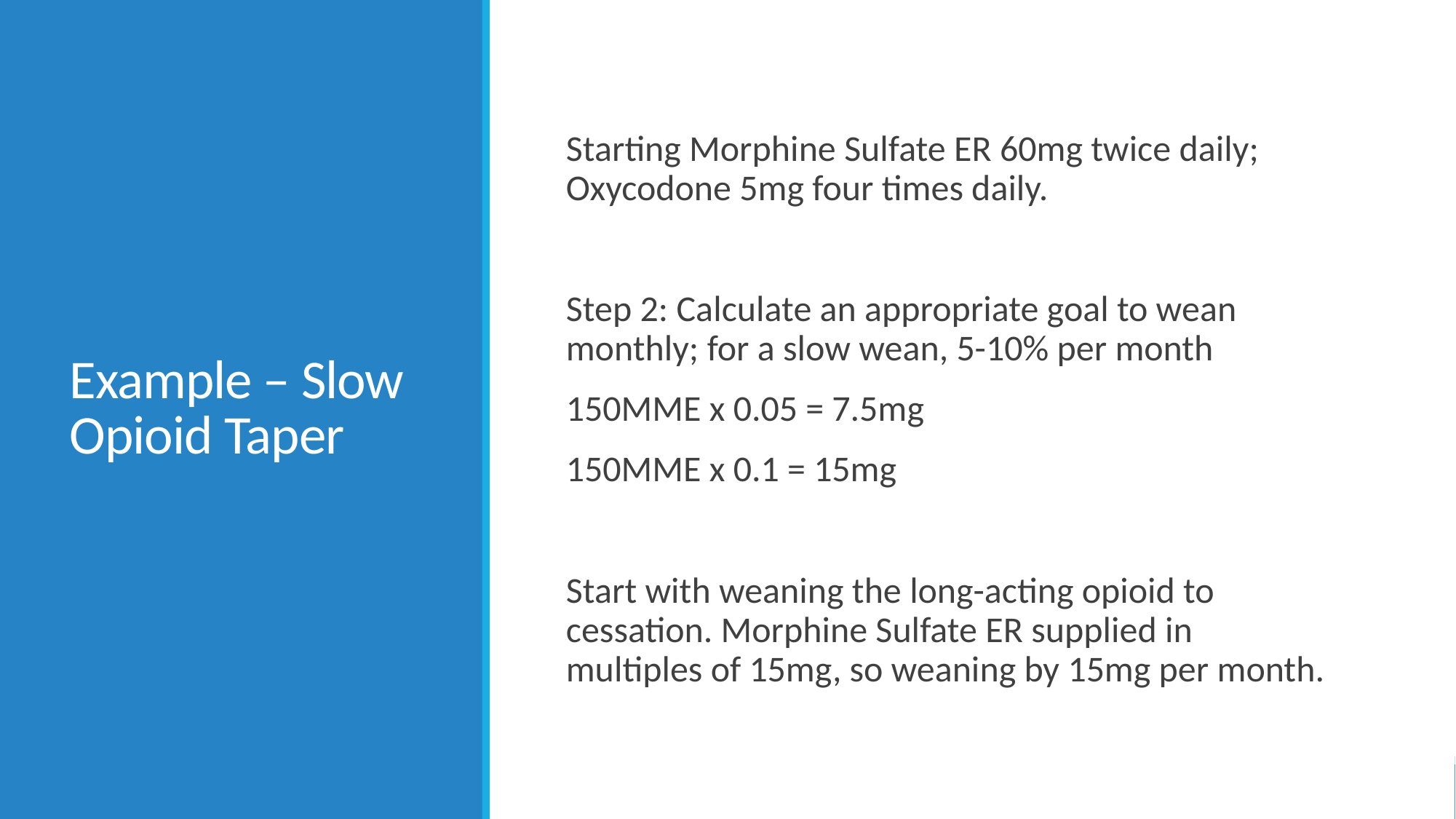

# Example – Slow Opioid Taper
Starting Morphine Sulfate ER 60mg twice daily; Oxycodone 5mg four times daily.

Step 2: Calculate an appropriate goal to wean monthly; for a slow wean, 5-10% per month
150MME x 0.05 = 7.5mg
150MME x 0.1 = 15mg

Start with weaning the long-acting opioid to cessation. Morphine Sulfate ER supplied in multiples of 15mg, so weaning by 15mg per month.